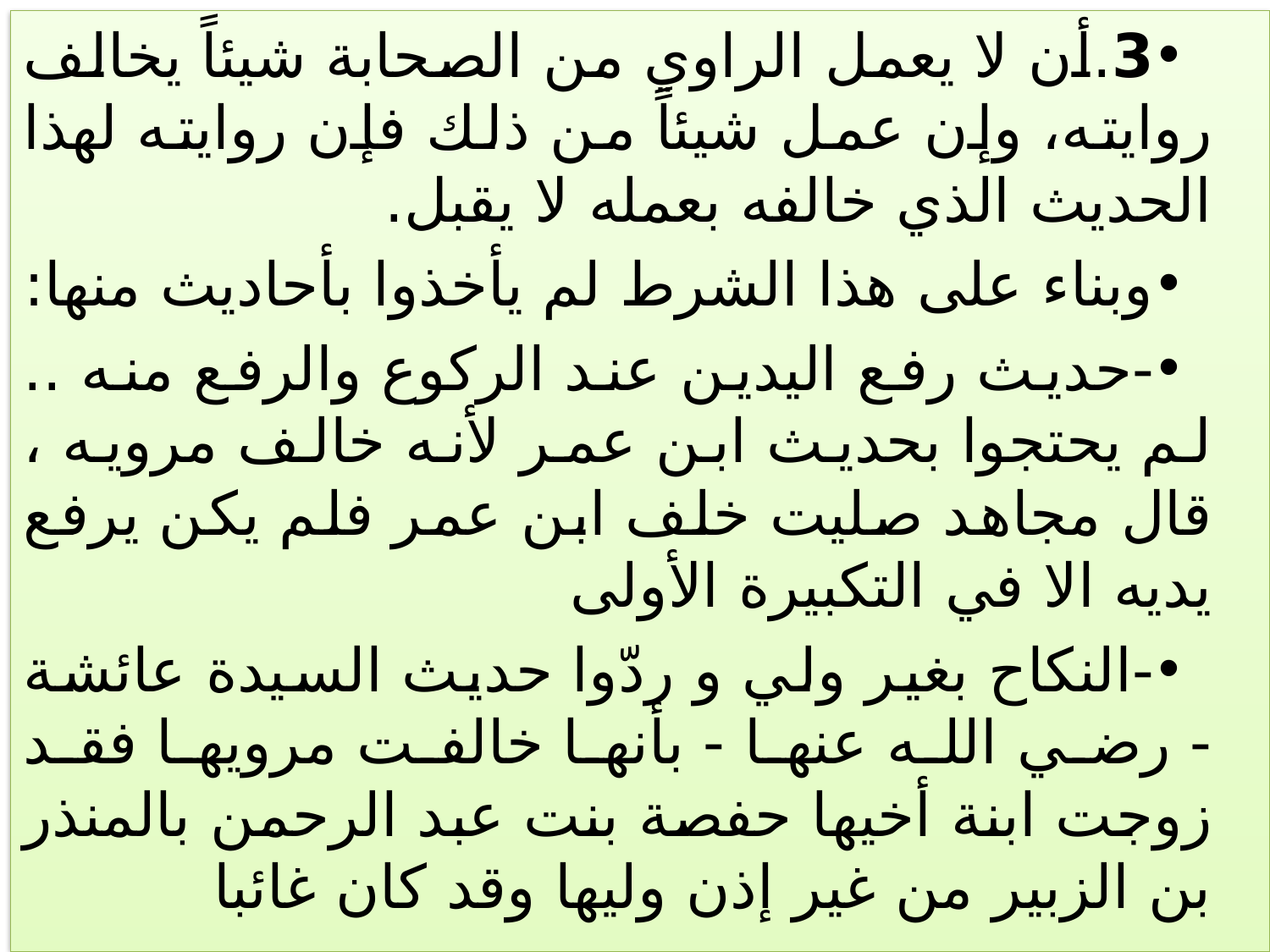

3.	أن لا يعمل الراوي من الصحابة شيئاً يخالف روايته، وإن عمل شيئاً من ذلك فإن روايته لهذا الحديث الذي خالفه بعمله لا يقبل.
وبناء على هذا الشرط لم يأخذوا بأحاديث منها:
-	حديث رفع اليدين عند الركوع والرفع منه .. لم يحتجوا بحديث ابن عمر لأنه خالف مرويه ، قال مجاهد صليت خلف ابن عمر فلم يكن يرفع يديه الا في التكبيرة الأولى
-	النكاح بغير ولي و ردّوا حديث السيدة عائشة - رضي الله عنها - بأنها خالفت مرويها فقد زوجت ابنة أخيها حفصة بنت عبد الرحمن بالمنذر بن الزبير من غير إذن وليها وقد كان غائبا